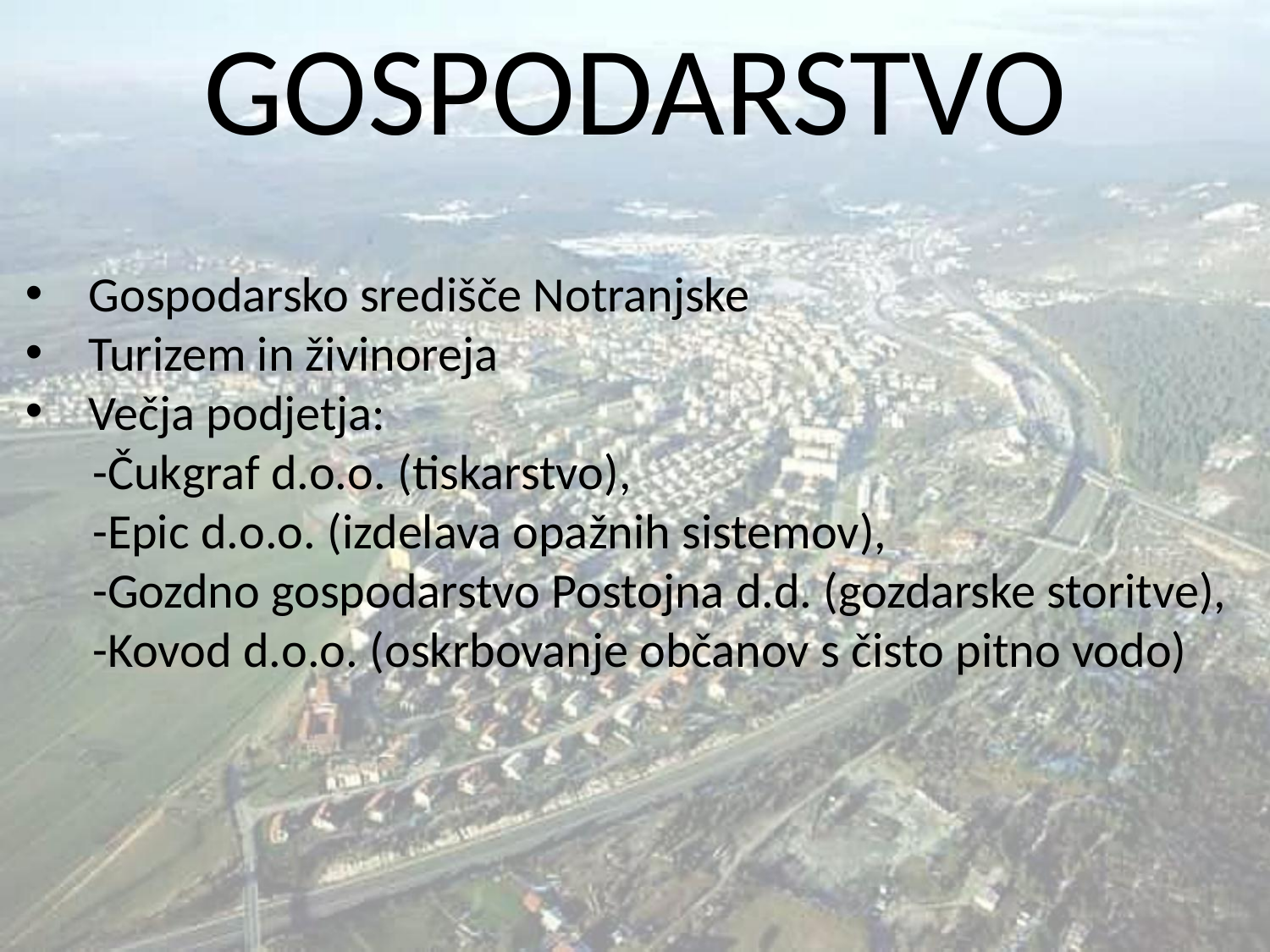

GOSPODARSTVO
Gospodarsko središče Notranjske
Turizem in živinoreja
Večja podjetja:
      -Čukgraf d.o.o. (tiskarstvo),
      -Epic d.o.o. (izdelava opažnih sistemov),
      -Gozdno gospodarstvo Postojna d.d. (gozdarske storitve),
      -Kovod d.o.o. (oskrbovanje občanov s čisto pitno vodo)